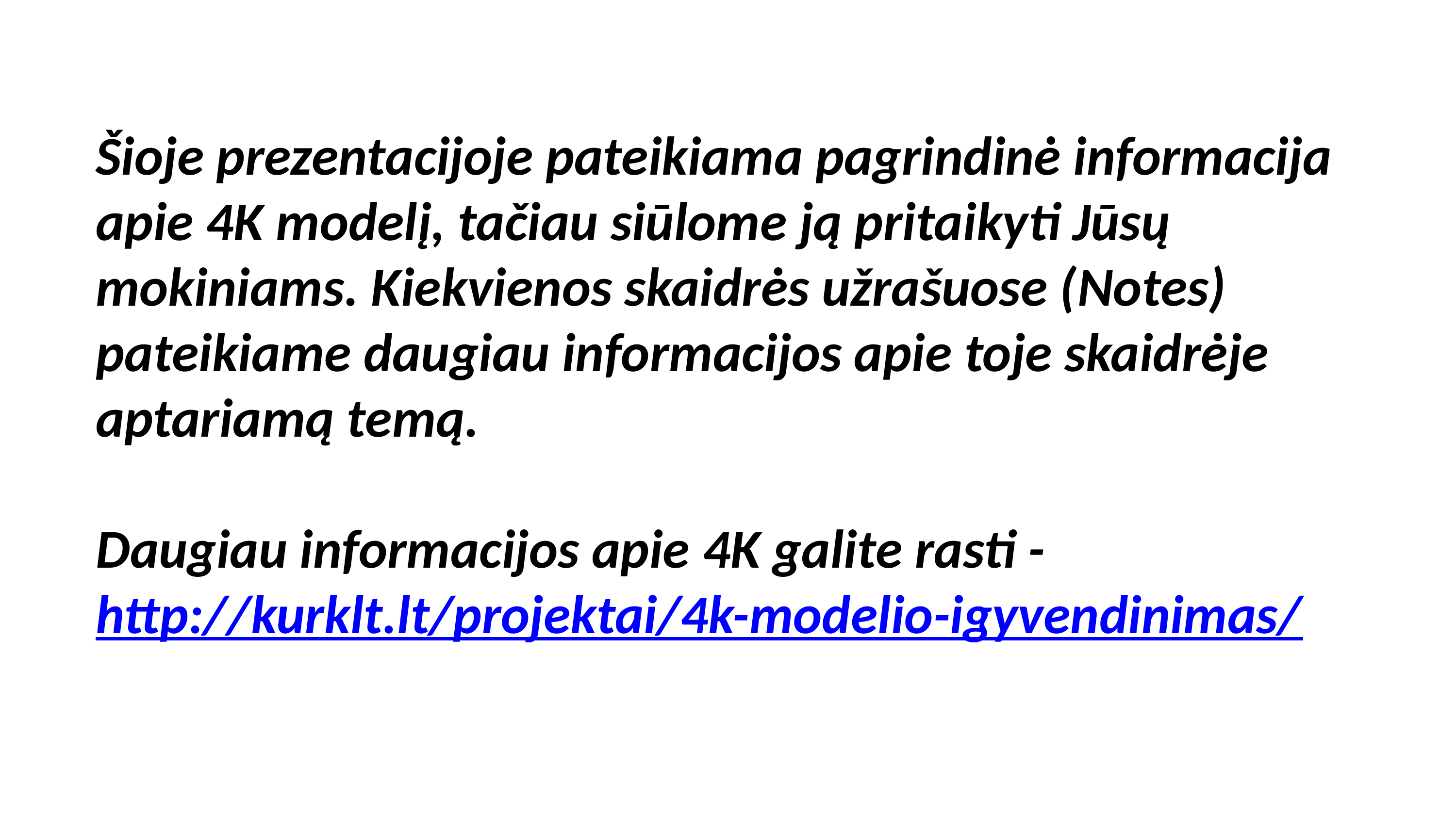

Šioje prezentacijoje pateikiama pagrindinė informacija apie 4K modelį, tačiau siūlome ją pritaikyti Jūsų mokiniams. Kiekvienos skaidrės užrašuose (Notes) pateikiame daugiau informacijos apie toje skaidrėje aptariamą temą.

Daugiau informacijos apie 4K galite rasti - http://kurklt.lt/projektai/4k-modelio-igyvendinimas/